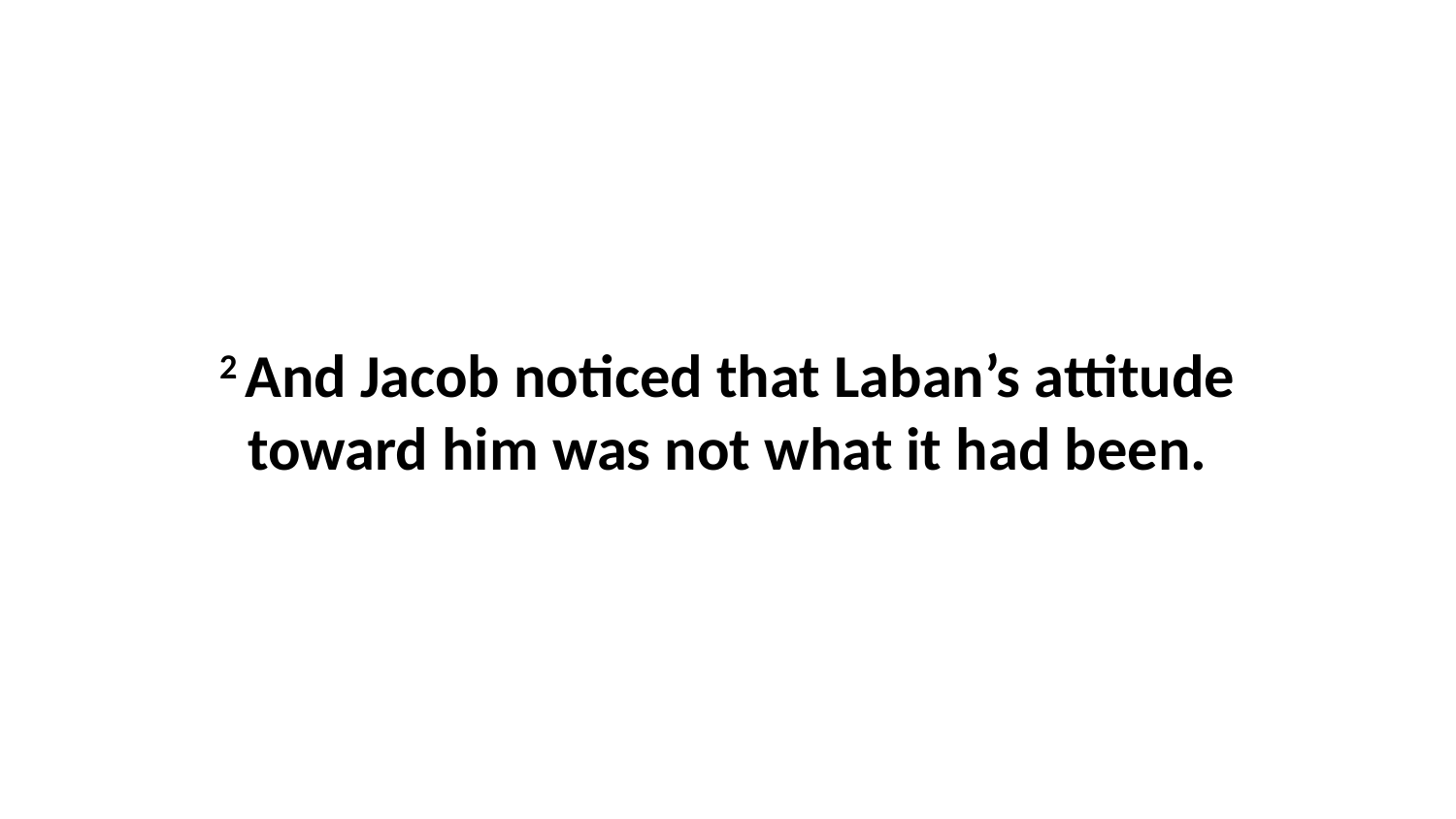

2 And Jacob noticed that Laban’s attitude toward him was not what it had been.